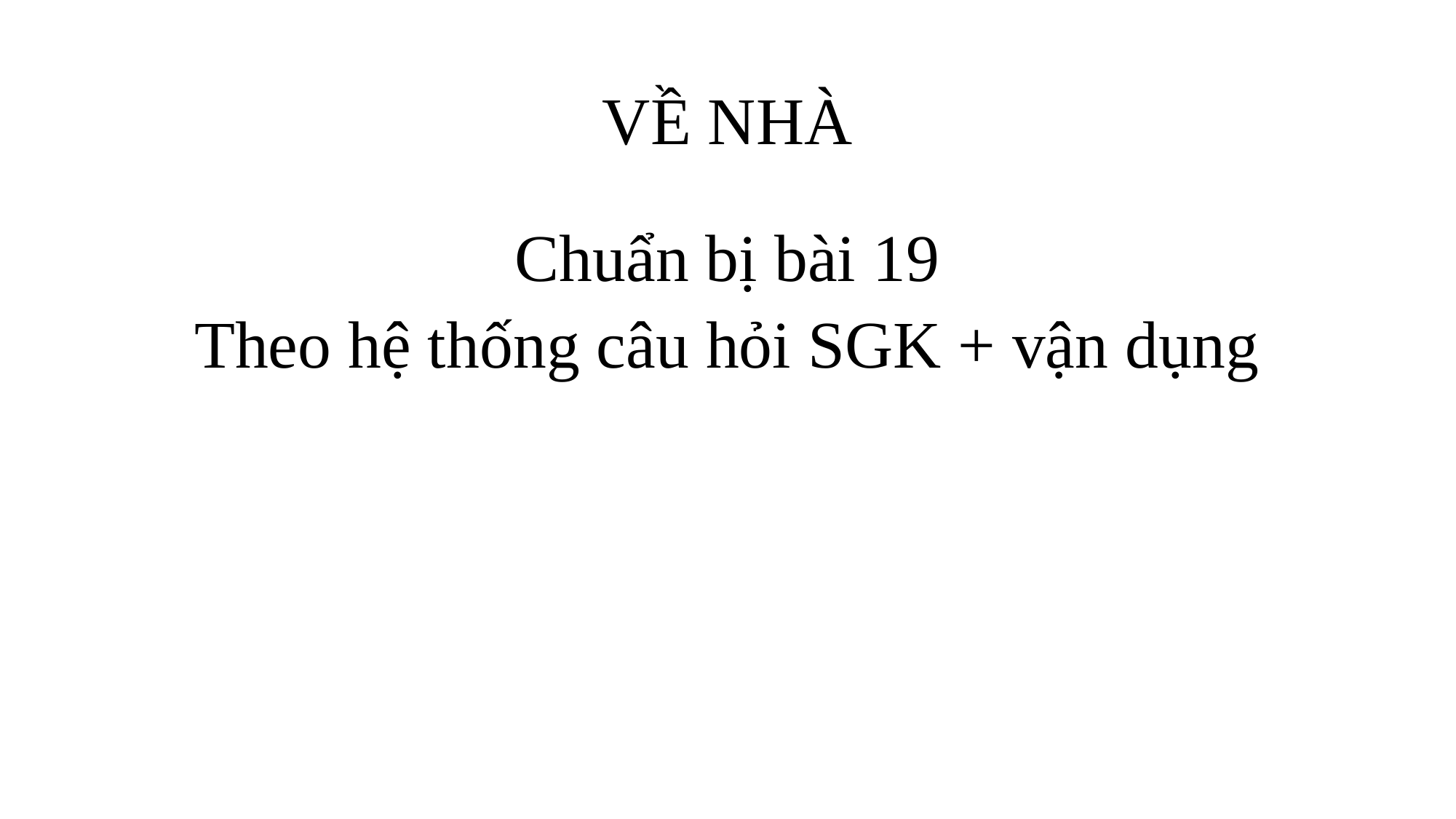

# VỀ NHÀ
Chuẩn bị bài 19
Theo hệ thống câu hỏi SGK + vận dụng